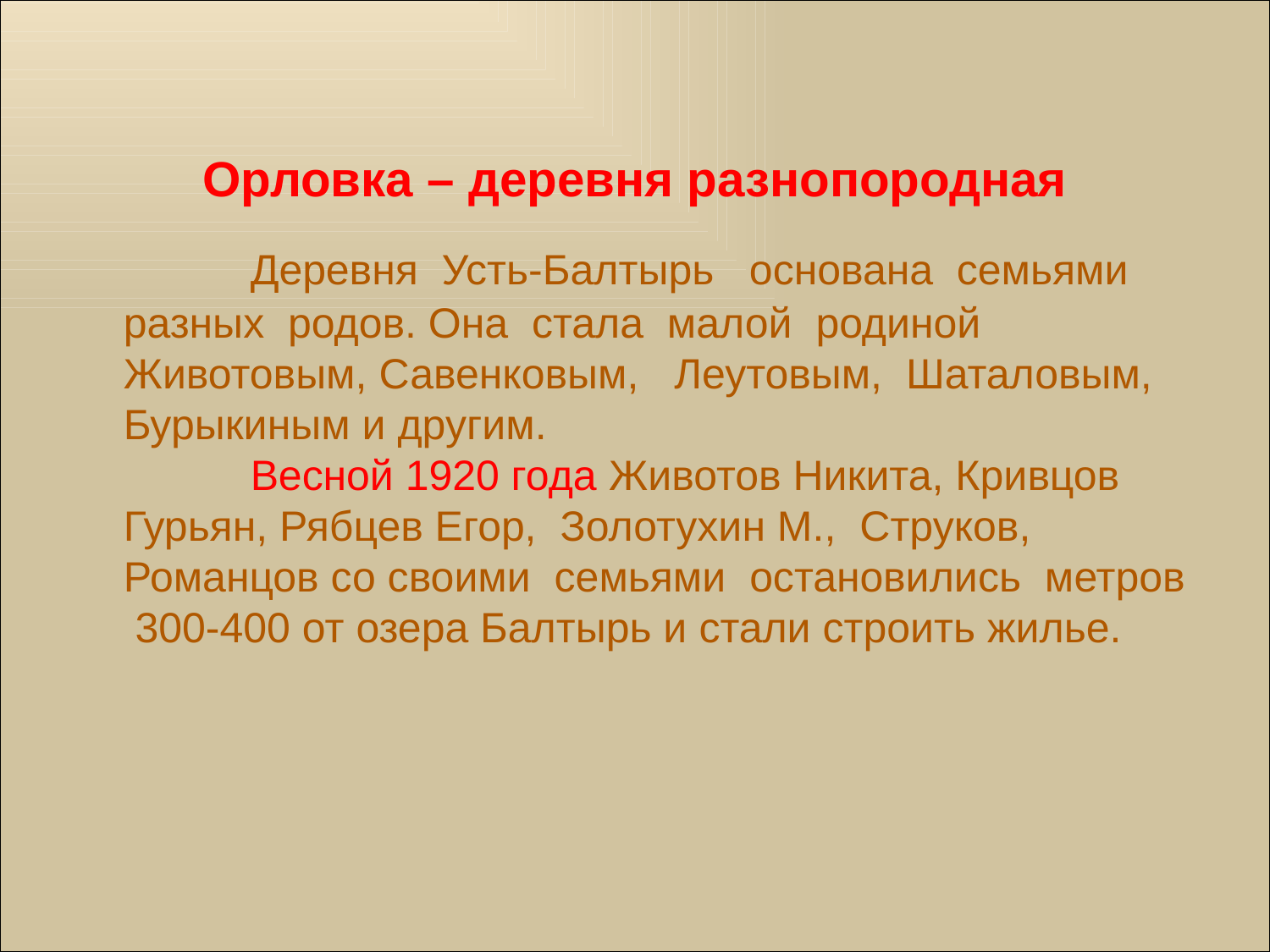

Орловка – деревня разнопородная
   		Деревня  Усть-Балтырь   основана  семьями разных  родов. Она  стала  малой  родиной  Животовым, Савенковым,   Леутовым,  Шаталовым,  Бурыкиным и другим.
    		Весной 1920 года Животов Никита, Кривцов Гурьян, Рябцев Егор,  Золотухин М.,  Струков,  Романцов со своими  семьями  остановились  метров  300-400 от озера Балтырь и стали строить жилье.